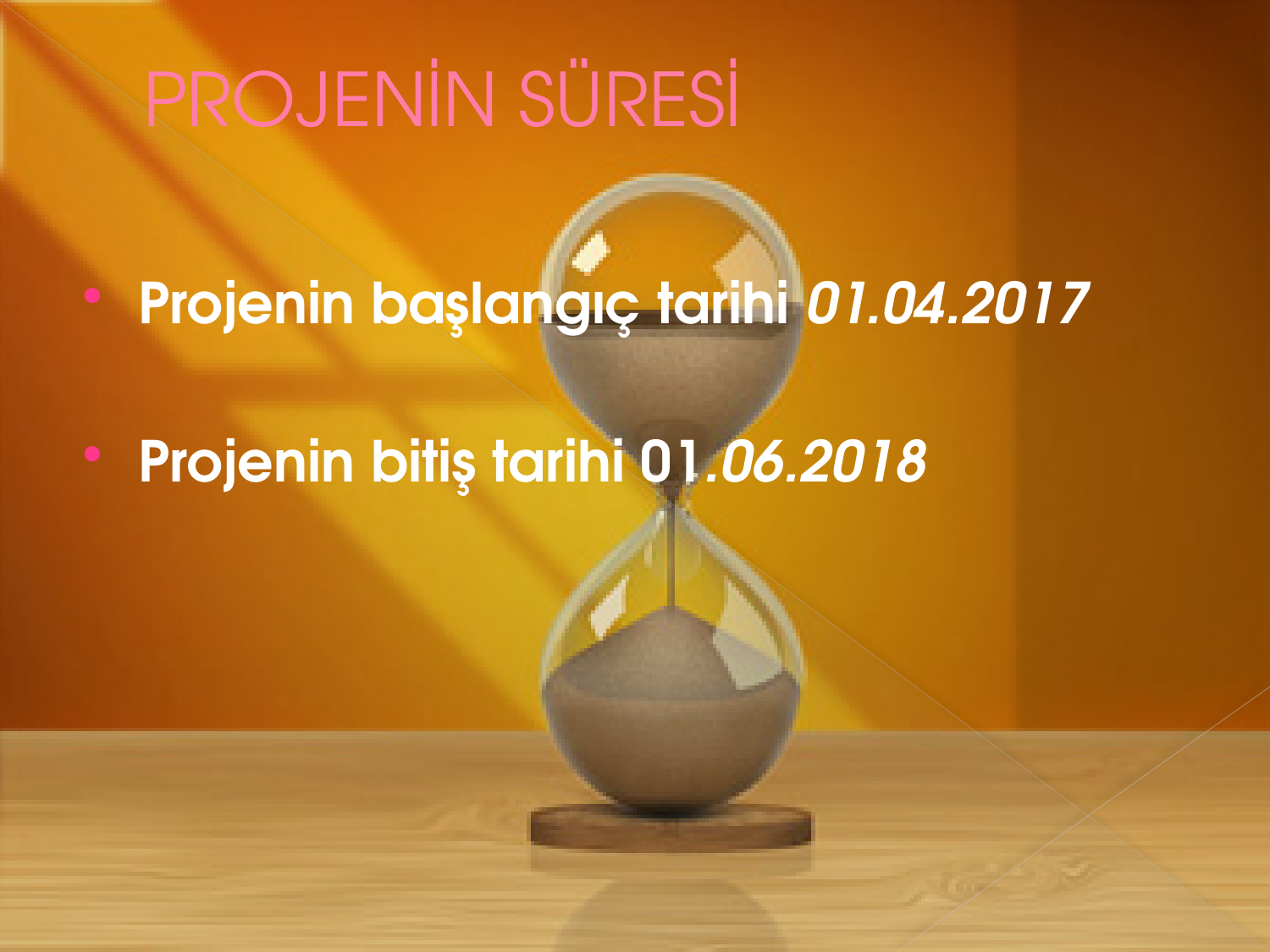

# PROJENİN SÜRESİ
Projenin başlangıç tarihi 01.04.2017

Projenin bitiş tarihi 01.06.2018